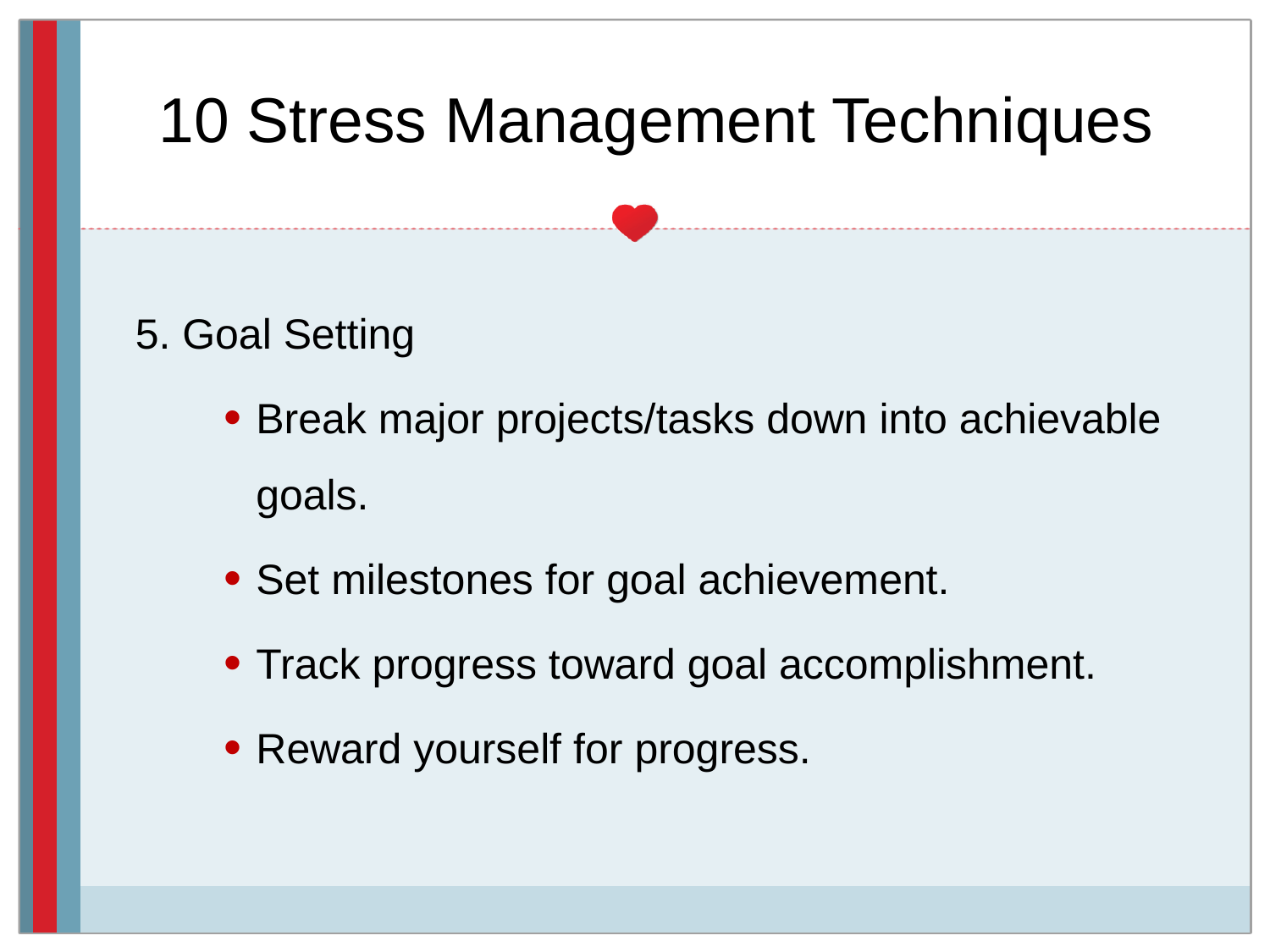

# 10 Stress Management Techniques

5. Goal Setting
Break major projects/tasks down into achievable goals.
Set milestones for goal achievement.
Track progress toward goal accomplishment.
Reward yourself for progress.